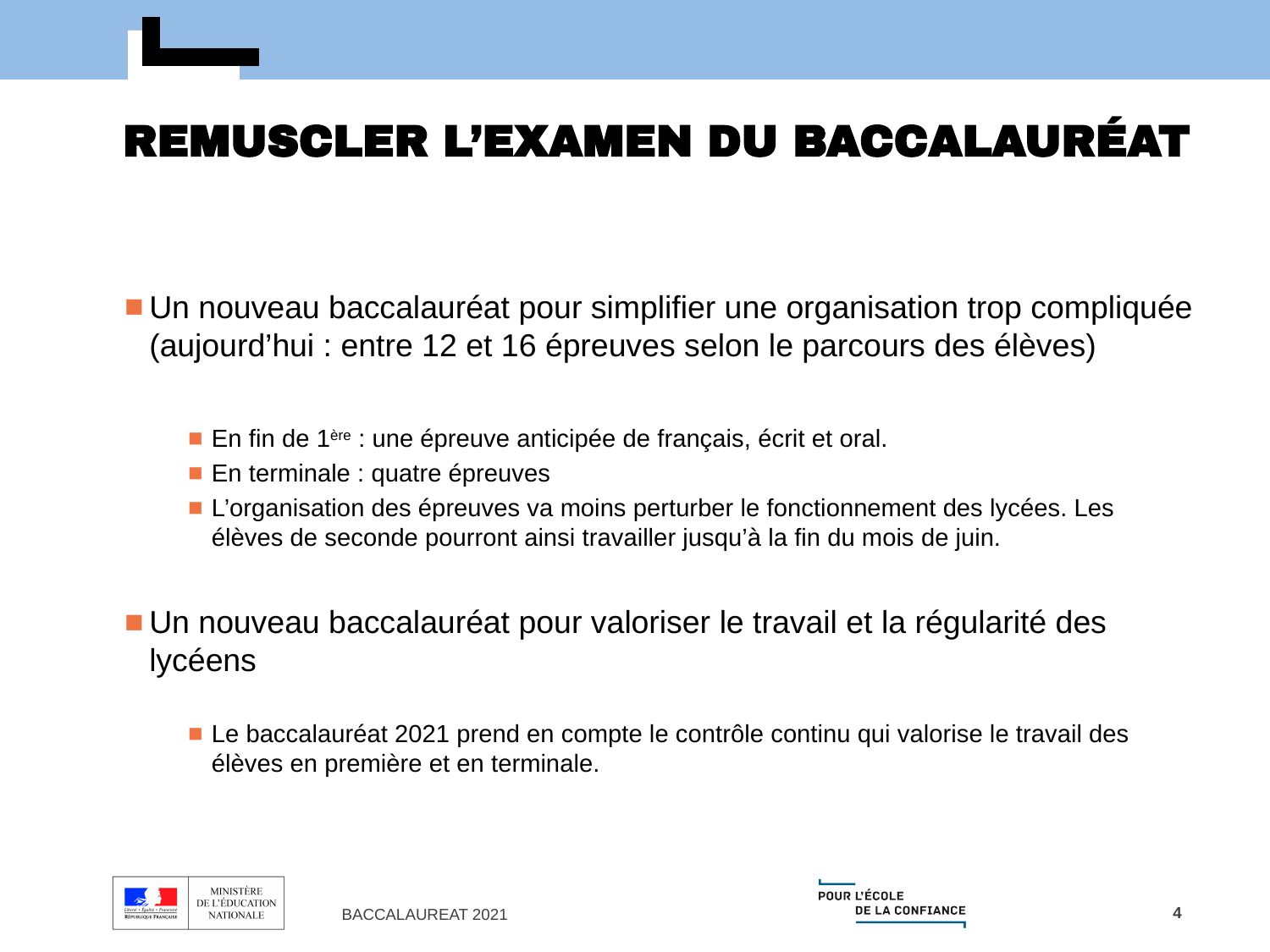

# remuscler l’exameN DU BACCALAURéAT

Un nouveau baccalauréat pour simplifier une organisation trop compliquée (aujourd’hui : entre 12 et 16 épreuves selon le parcours des élèves)

En fin de 1ère : une épreuve anticipée de français, écrit et oral.
En terminale : quatre épreuves
L’organisation des épreuves va moins perturber le fonctionnement des lycées. Les élèves de seconde pourront ainsi travailler jusqu’à la fin du mois de juin.

Un nouveau baccalauréat pour valoriser le travail et la régularité des lycéens

Le baccalauréat 2021 prend en compte le contrôle continu qui valorise le travail des élèves en première et en terminale.
4